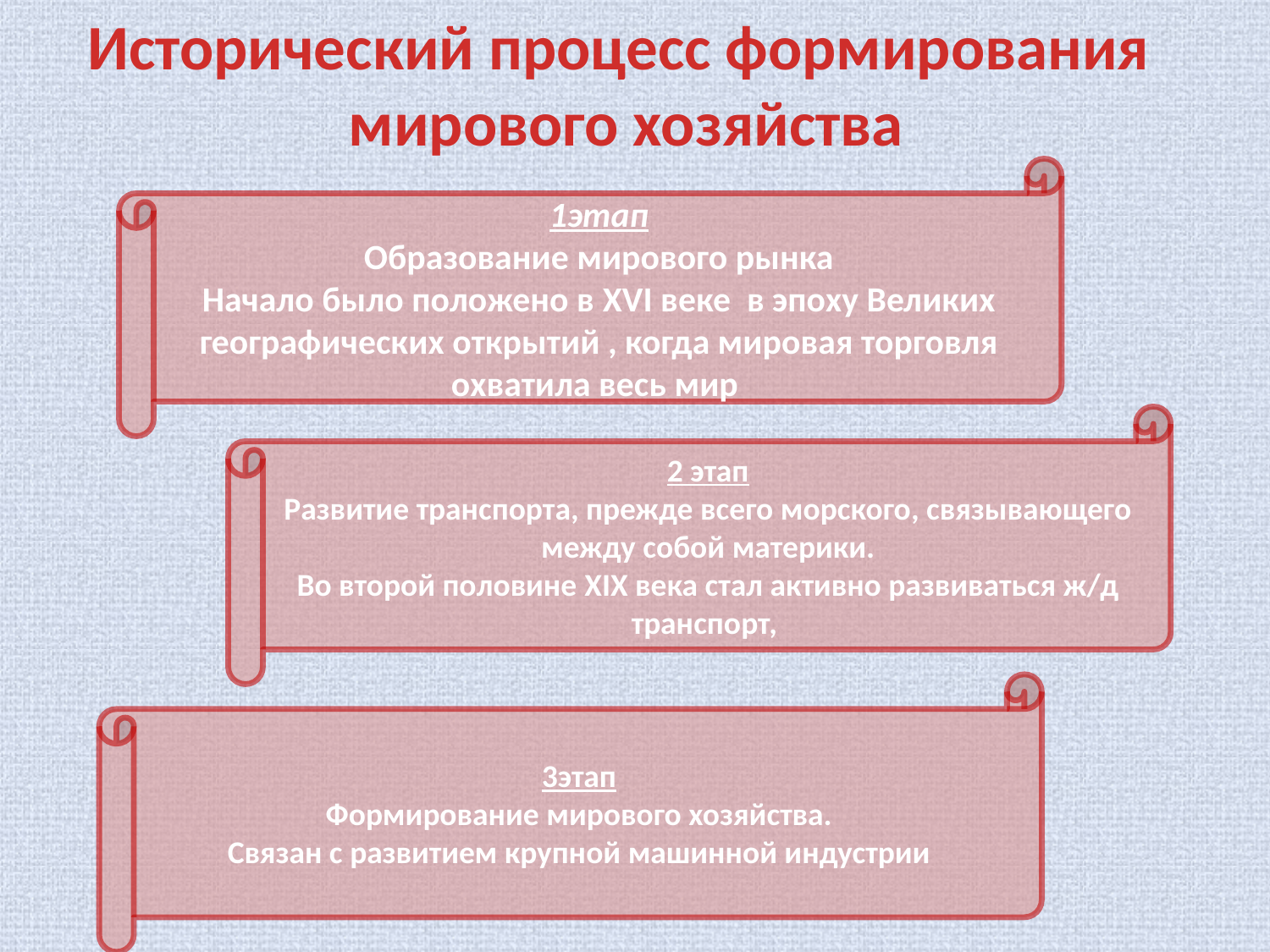

Исторический процесс формирования
мирового хозяйства
1этап
Образование мирового рынка
Начало было положено в XVI веке  в эпоху Великих географических открытий , когда мировая торговля охватила весь мир
2 этап
Развитие транспорта, прежде всего морского, связывающего между собой материки.
Во второй половине XIX века стал активно развиваться ж/д транспорт,
3этап
Формирование мирового хозяйства.
Связан с развитием крупной машинной индустрии